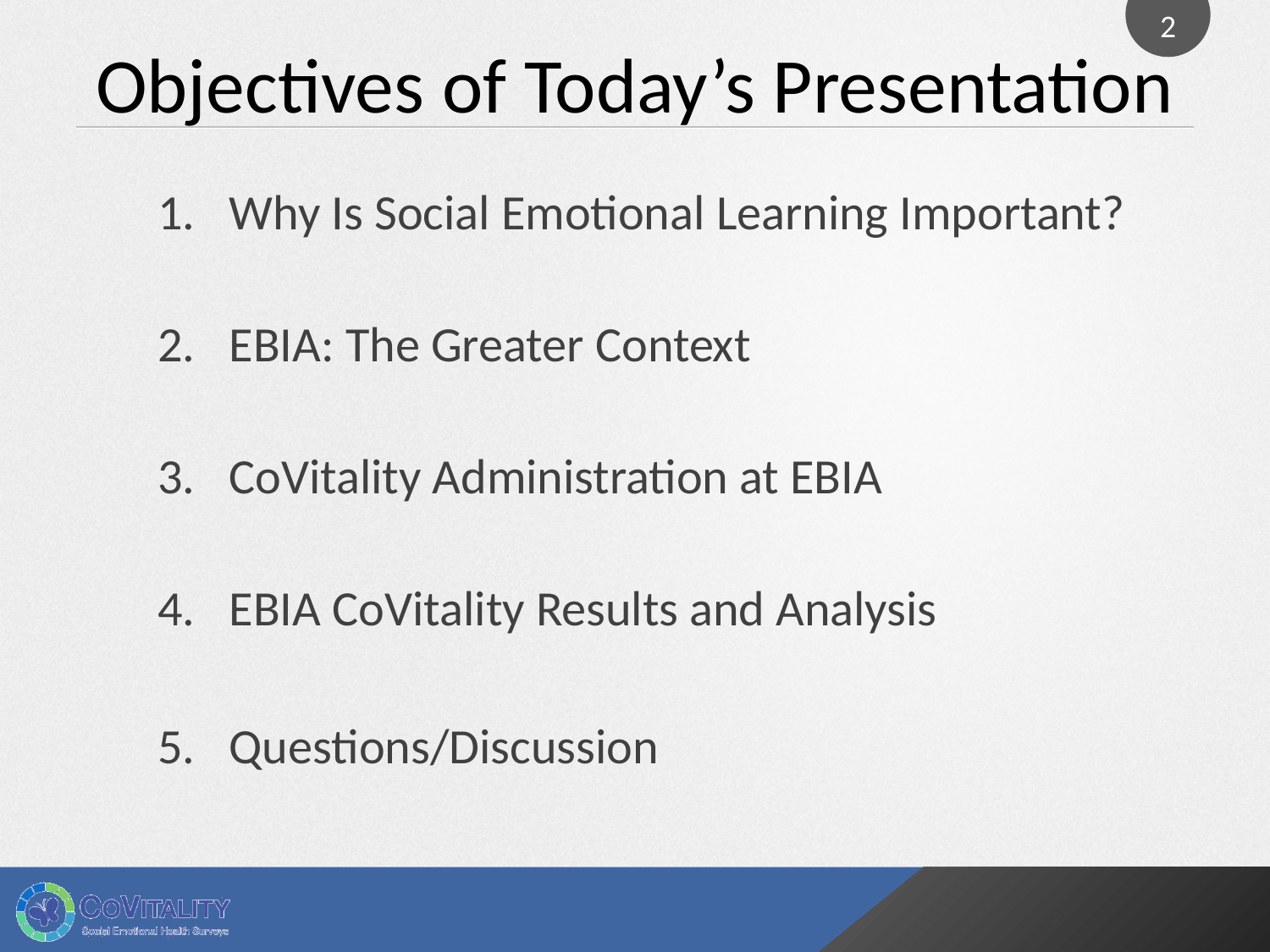

# Objectives of Today’s Presentation
2
Why Is Social Emotional Learning Important?

EBIA: The Greater Context

CoVitality Administration at EBIA

EBIA CoVitality Results and Analysis

Questions/Discussion

2